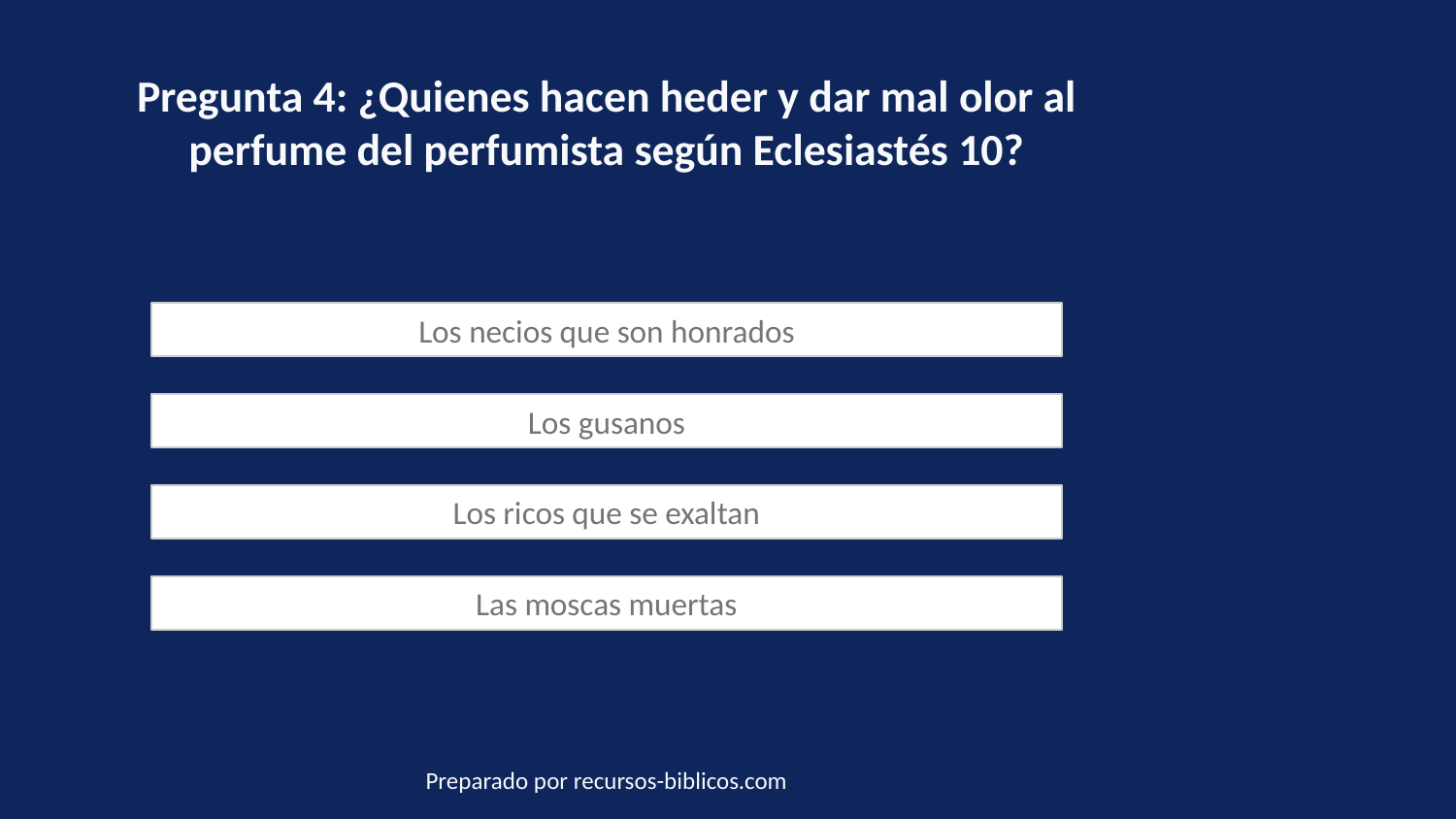

Pregunta 4: ¿Quienes hacen heder y dar mal olor al perfume del perfumista según Eclesiastés 10?
Los necios que son honrados
Los gusanos
Los ricos que se exaltan
Las moscas muertas
Preparado por recursos-biblicos.com